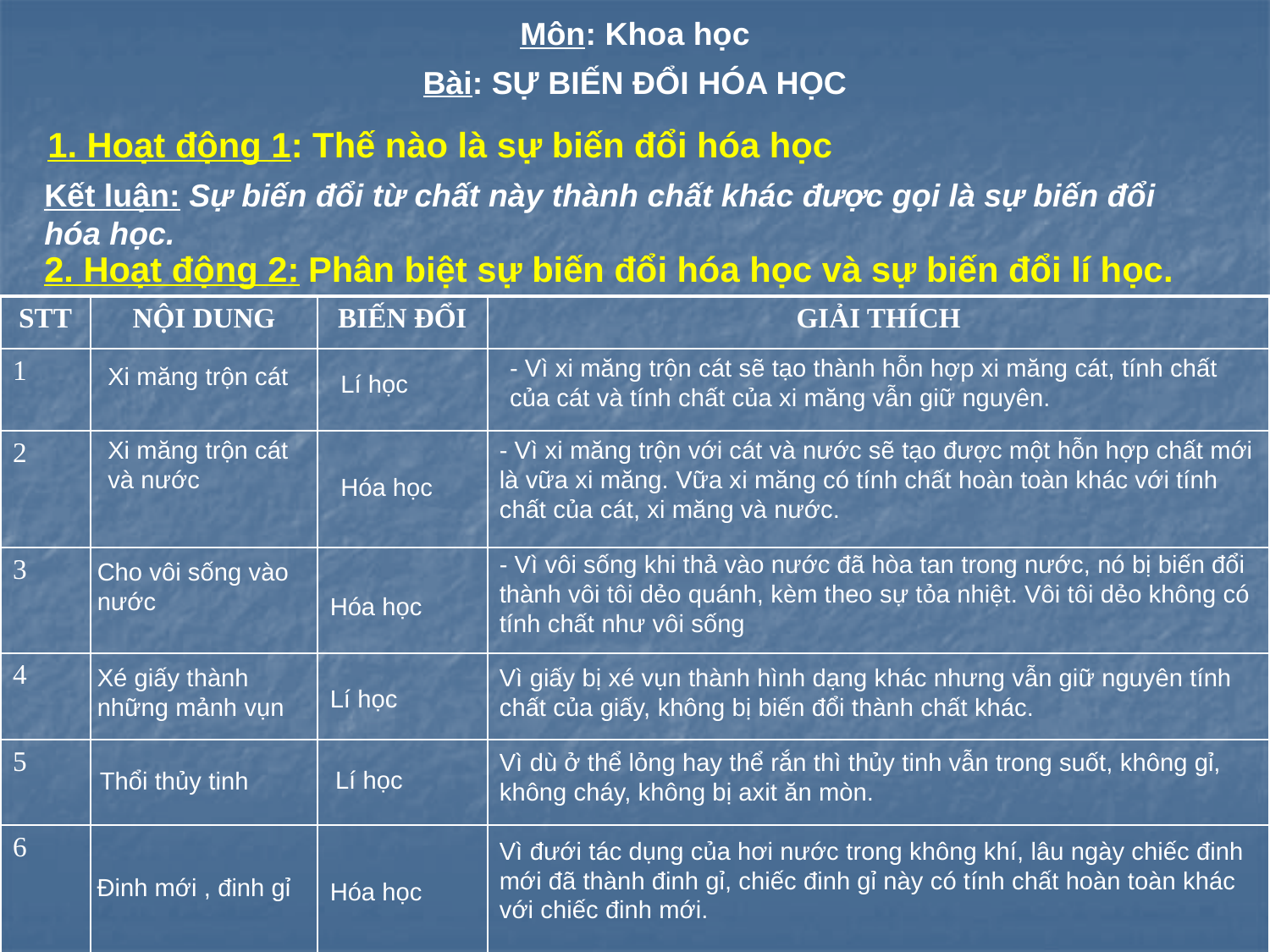

Môn: Khoa học
Bài: SỰ BIẾN ĐỔI HÓA HỌC
1. Hoạt động 1: Thế nào là sự biến đổi hóa học
Kết luận: Sự biến đổi từ chất này thành chất khác được gọi là sự biến đổi hóa học.
2. Hoạt động 2: Phân biệt sự biến đổi hóa học và sự biến đổi lí học.
| STT | NỘI DUNG | BIẾN ĐỔI | GIẢI THÍCH |
| --- | --- | --- | --- |
| 1 |  |  |  |
| 2 |  |  |  |
| 3 |  |  |  |
| 4 |  |  |  |
| 5 |  |  |  |
| 6 |  |  |  |
- Vì xi măng trộn cát sẽ tạo thành hỗn hợp xi măng cát, tính chất của cát và tính chất của xi măng vẫn giữ nguyên.

Xi măng trộn cát

Lí học
Xi măng trộn cát và nước

- Vì xi măng trộn với cát và nước sẽ tạo được một hỗn hợp chất mới là vữa xi măng. Vữa xi măng có tính chất hoàn toàn khác với tính chất của cát, xi măng và nước.
Hóa học
- Vì vôi sống khi thả vào nước đã hòa tan trong nước, nó bị biến đổi thành vôi tôi dẻo quánh, kèm theo sự tỏa nhiệt. Vôi tôi dẻo không có tính chất như vôi sống
Cho vôi sống vào nước

Hóa học
Xé giấy thành những mảnh vụn
Vì giấy bị xé vụn thành hình dạng khác nhưng vẫn giữ nguyên tính chất của giấy, không bị biến đổi thành chất khác.
Lí học
Vì dù ở thể lỏng hay thể rắn thì thủy tinh vẫn trong suốt, không gỉ, không cháy, không bị axit ăn mòn.
Lí học
Thổi thủy tinh
Vì đưới tác dụng của hơi nước trong không khí, lâu ngày chiếc đinh mới đã thành đinh gỉ, chiếc đinh gỉ này có tính chất hoàn toàn khác với chiếc đinh mới.

Đinh mới , đinh gỉ

Hóa học